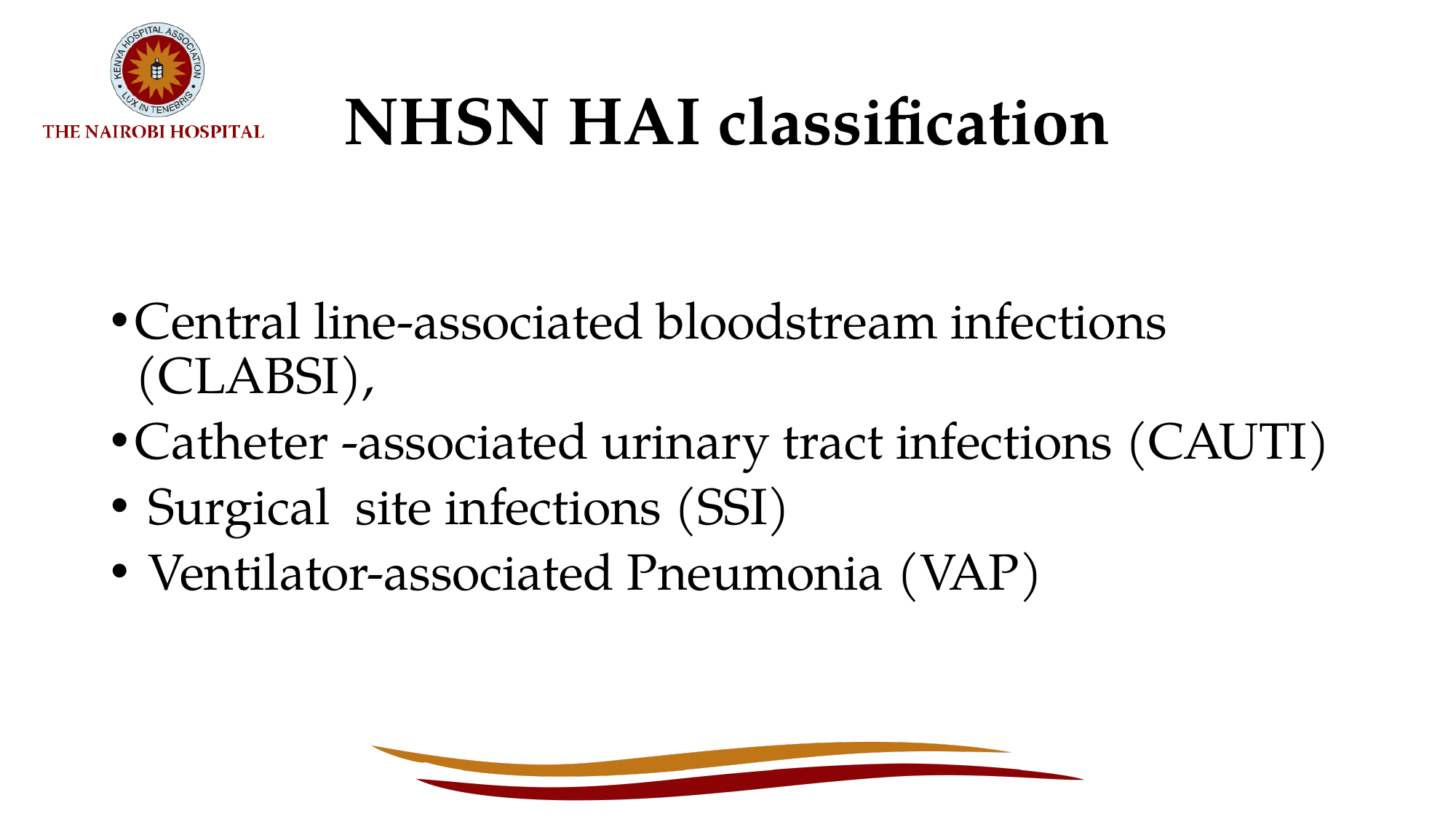

# NHSN HAI classification

Central line-associated bloodstream infections (CLABSI),
Catheter -associated urinary tract infections (CAUTI)
 Surgical  site infections (SSI)
 Ventilator-associated Pneumonia (VAP)